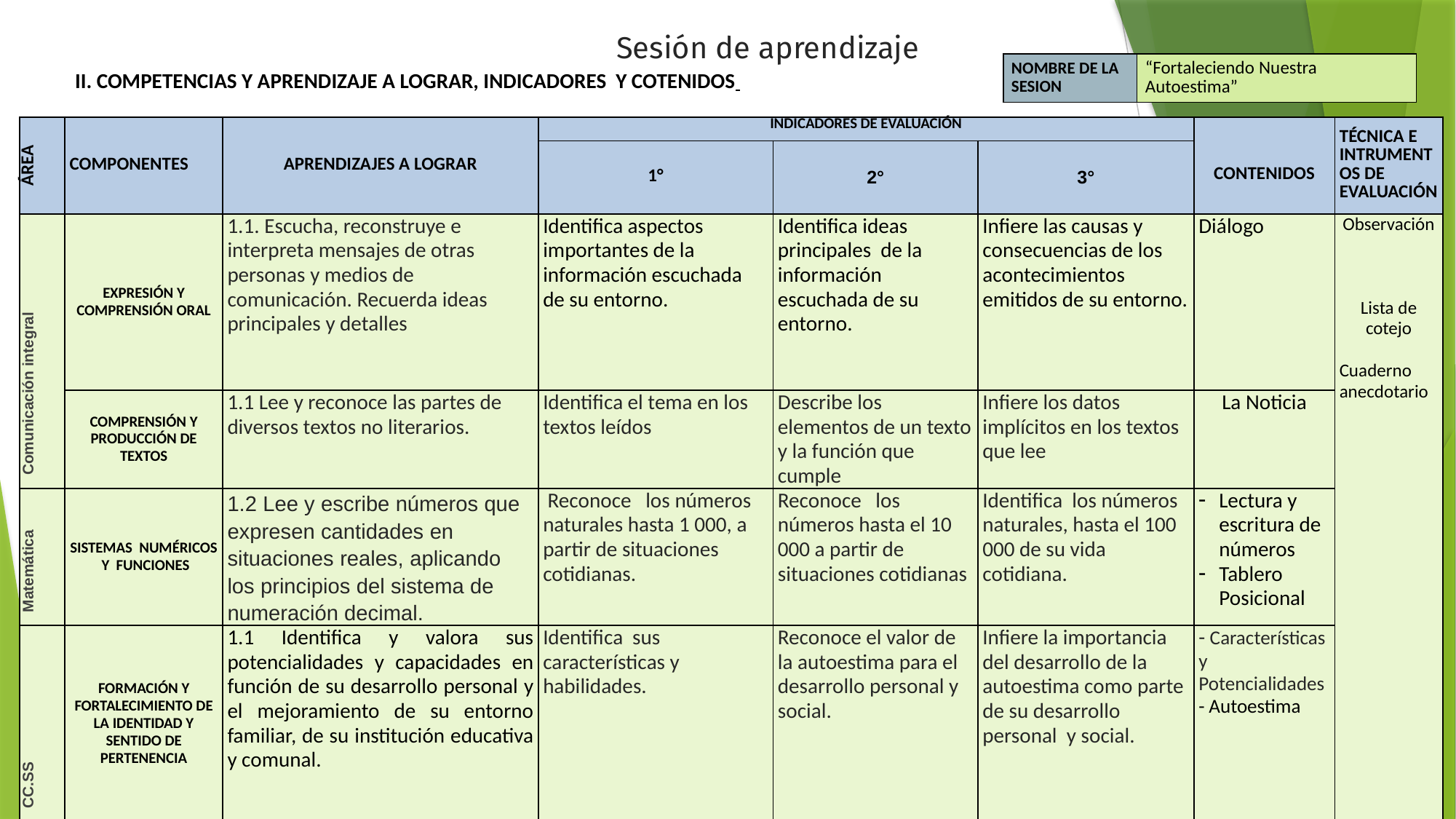

# Sesión de aprendizaje

| NOMBRE DE LA SESION | “Fortaleciendo Nuestra Autoestima” |
| --- | --- |
II. COMPETENCIAS Y APRENDIZAJE A LOGRAR, INDICADORES  Y COTENIDOS

| ÁREA | COMPONENTES | APRENDIZAJES A LOGRAR | INDICADORES DE EVALUACIÓN |  |  | CONTENIDOS | TÉCNICA E INTRUMENTOS DE EVALUACIÓN |
| --- | --- | --- | --- | --- | --- | --- | --- |
|  |  |  | 1° | 2° | 3° |  |  |
| Comunicación integral | EXPRESIÓN Y COMPRENSIÓN ORAL | 1.1. Escucha, reconstruye e interpreta mensajes de otras personas y medios de comunicación. Recuerda ideas principales y detalles | Identifica aspectos importantes de la información escuchada de su entorno. | Identifica ideas principales de la información escuchada de su entorno. | Infiere las causas y consecuencias de los acontecimientos emitidos de su entorno. | Diálogo | Observación       Lista de cotejo   Cuaderno anecdotario |
|  | COMPRENSIÓN Y PRODUCCIÓN DE TEXTOS | 1.1 Lee y reconoce las partes de diversos textos no literarios. | Identifica el tema en los textos leídos | Describe los elementos de un texto y la función que cumple | Infiere los datos implícitos en los textos que lee | La Noticia |  |
| Matemática | SISTEMAS NUMÉRICOS Y FUNCIONES | 1.2 Lee y escribe números que expresen cantidades en situaciones reales, aplicando los principios del sistema de numeración decimal. | Reconoce los números naturales hasta 1 000, a partir de situaciones cotidianas. | Reconoce los números hasta el 10 000 a partir de situaciones cotidianas | Identifica los números naturales, hasta el 100 000 de su vida cotidiana. | Lectura y escritura de números Tablero Posicional |  |
| CC.SS | FORMACIÓN Y FORTALECIMIENTO DE LA IDENTIDAD Y SENTIDO DE PERTENENCIA | 1.1 Identifica y valora sus potencialidades y capacidades en función de su desarrollo personal y el mejoramiento de su entorno familiar, de su institución educativa y comunal. | Identifica sus características y habilidades. | Reconoce el valor de la autoestima para el desarrollo personal y social. | Infiere la importancia del desarrollo de la autoestima como parte de su desarrollo personal y social. | - Características y Potencialidades - Autoestima |  |